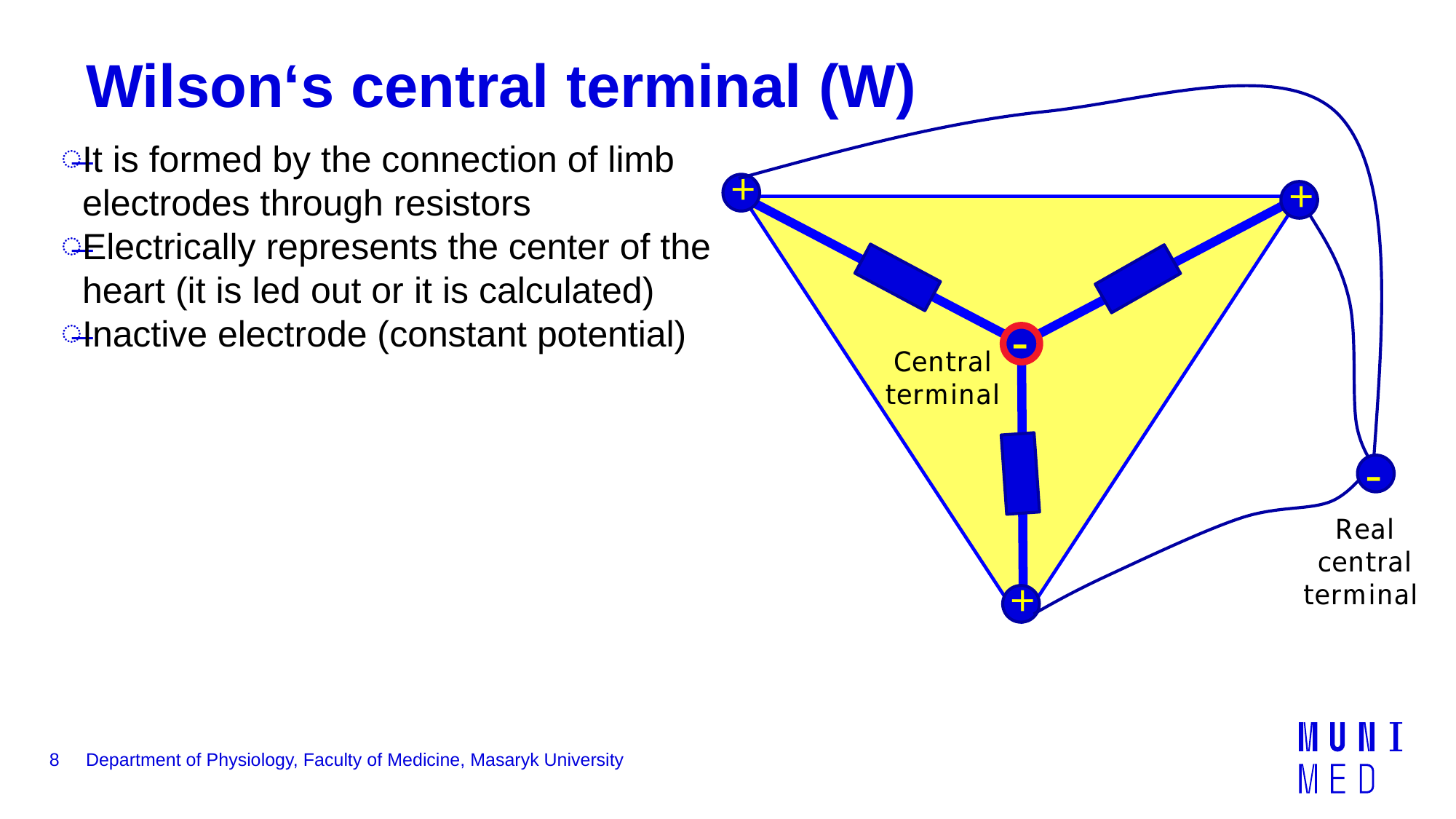

# Wilson‘s central terminal (W)

+

+

-

Central terminal
-

Real central terminal
+

It is formed by the connection of limb electrodes through resistors
Electrically represents the center of the heart (it is led out or it is calculated)
Inactive electrode (constant potential)
8
Department of Physiology, Faculty of Medicine, Masaryk University